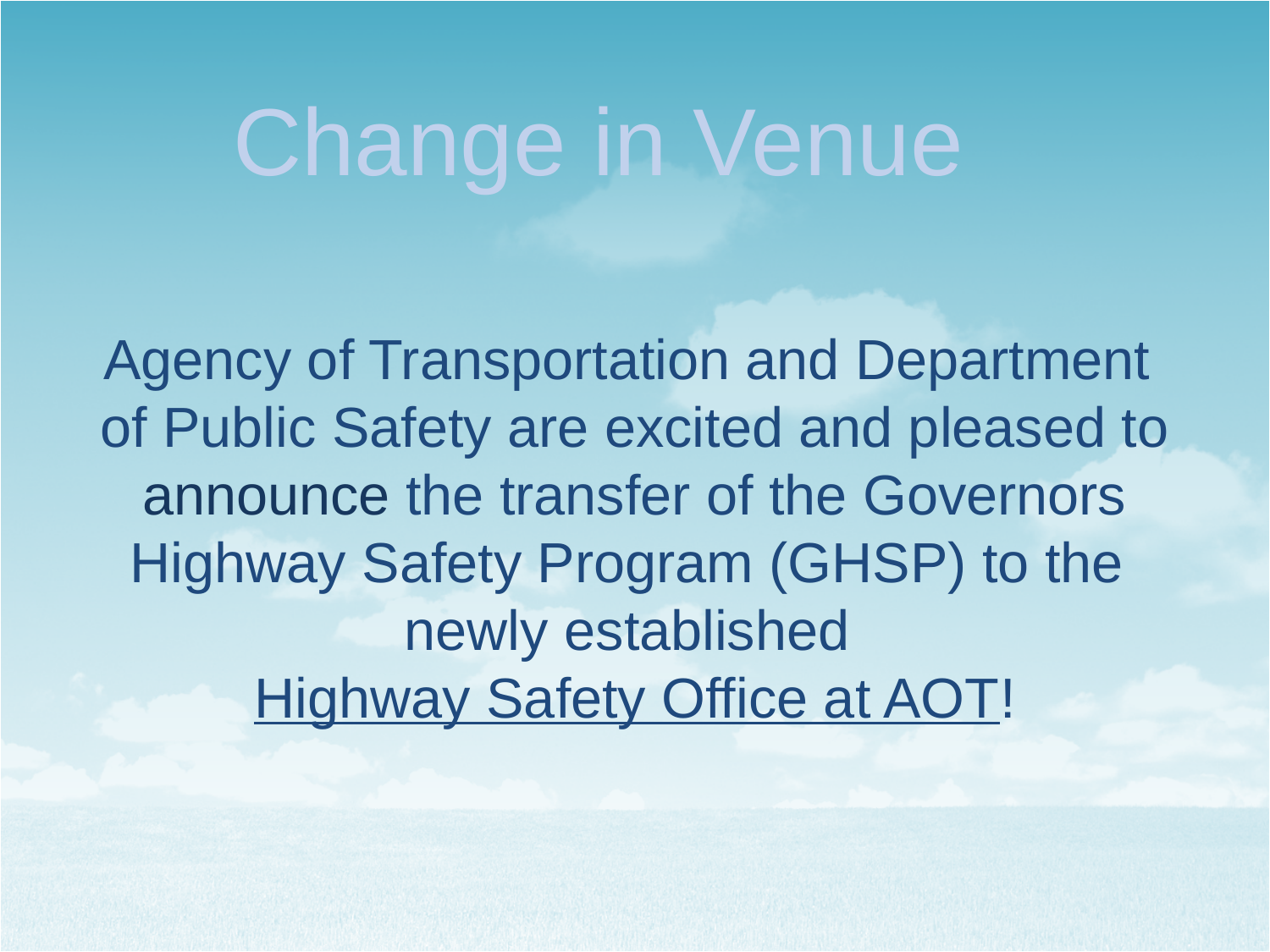

Change in Venue
Agency of Transportation and Department  of Public Safety are excited and pleased to announce the transfer of the Governors Highway Safety Program (GHSP) to the
newly established
Highway Safety Office at AOT!